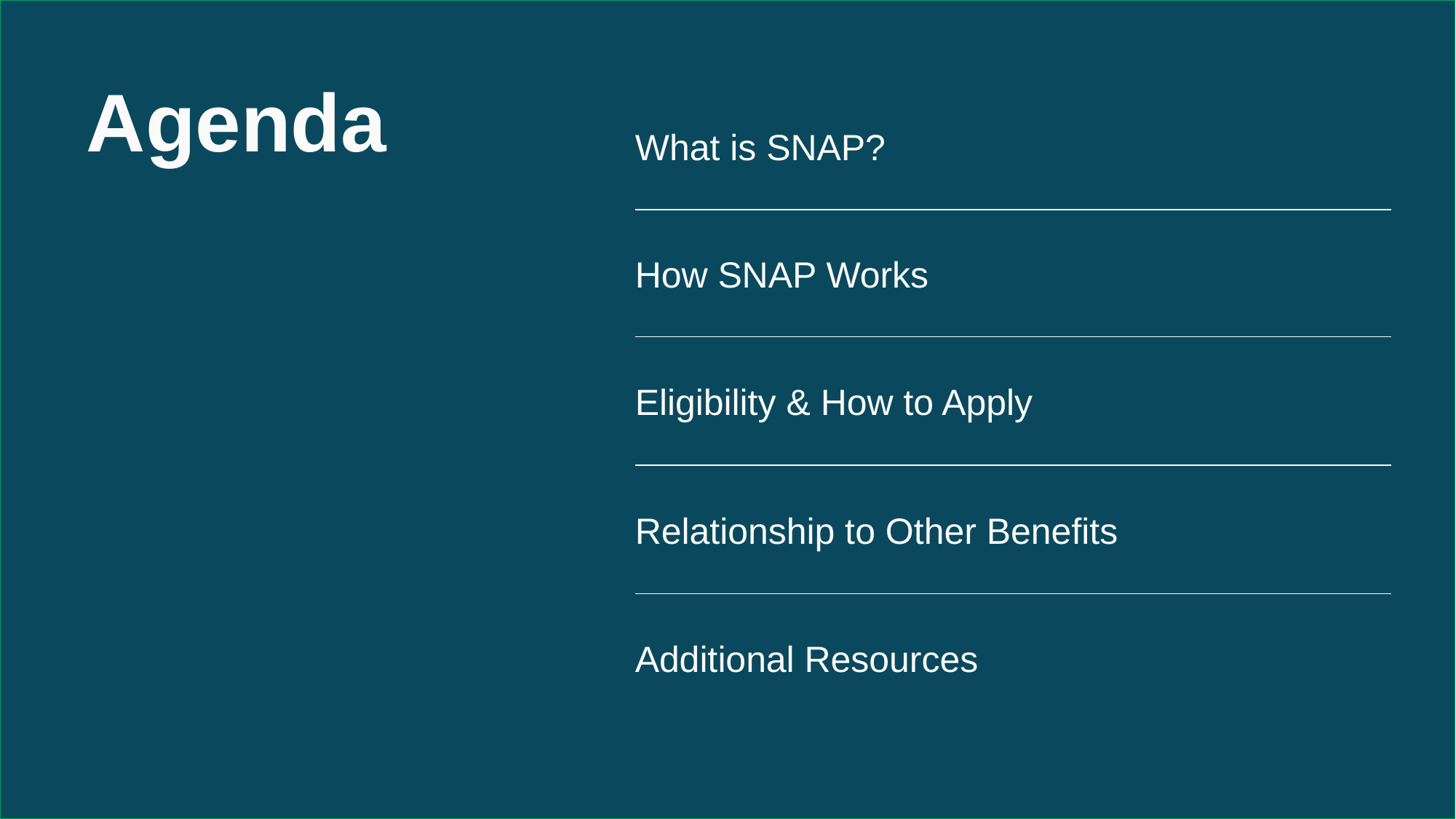

Agenda
| What is SNAP? |
| --- |
| How SNAP Works |
| Eligibility & How to Apply |
| Relationship to Other Benefits |
| Additional Resources |